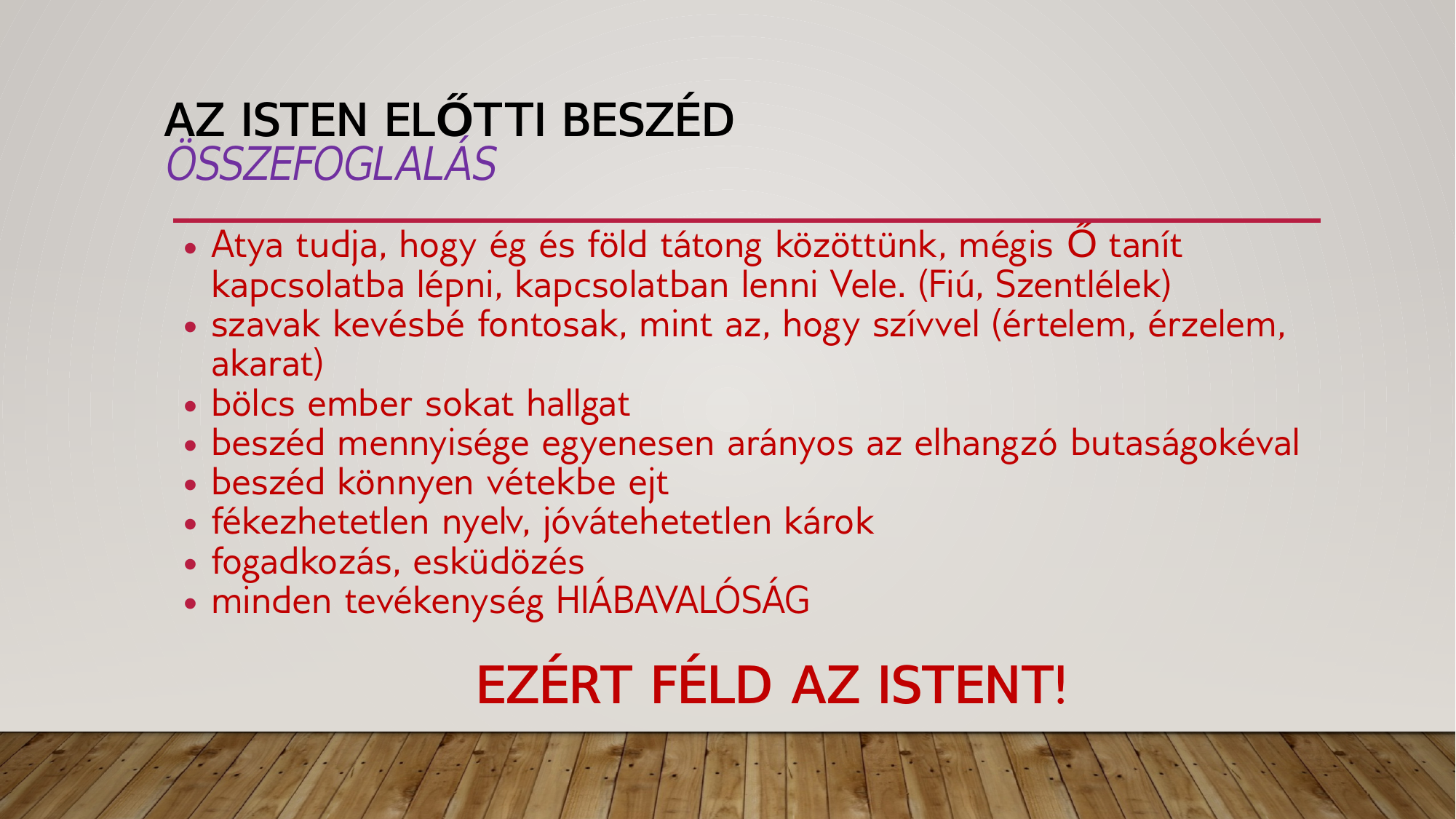

# Az isten előtti BESZÉD Összefoglalás
Atya tudja, hogy ég és föld tátong közöttünk, mégis Ő tanít    kapcsolatba lépni, kapcsolatban lenni Vele. (Fiú, Szentlélek)
szavak kevésbé fontosak, mint az, hogy szívvel (értelem, érzelem, akarat)
bölcs ember sokat hallgat
beszéd mennyisége egyenesen arányos az elhangzó butaságokéval
beszéd könnyen vétekbe ejt
fékezhetetlen nyelv, jóvátehetetlen károk
fogadkozás, esküdözés
minden tevékenység HIÁBAVALÓSÁG

EZÉRT FÉLD AZ ISTENT!